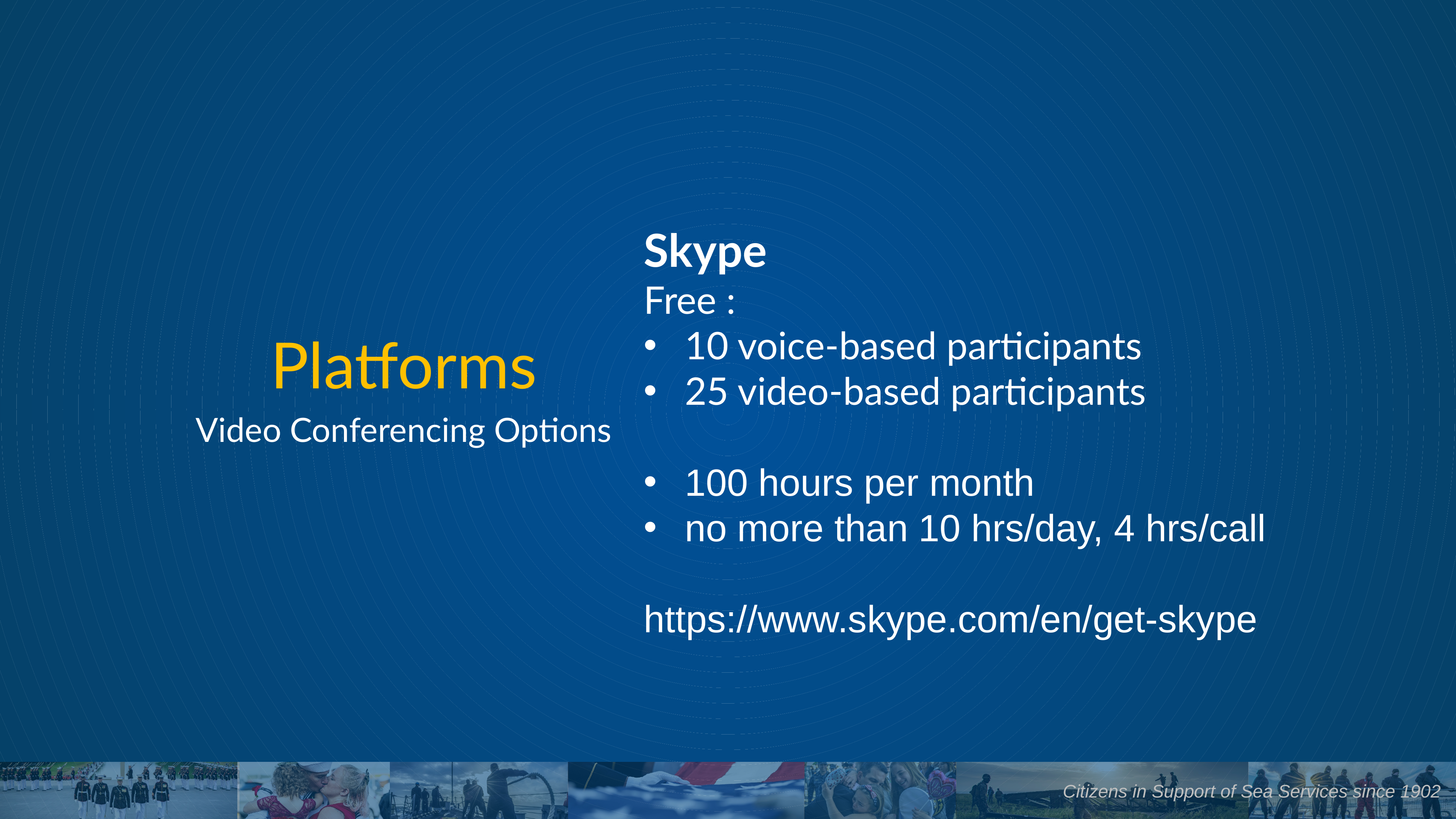

# Platforms
Skype
Free :
10 voice-based participants
25 video-based participants

100 hours per month
no more than 10 hrs/day, 4 hrs/call

https://www.skype.com/en/get-skype

Video Conferencing Options